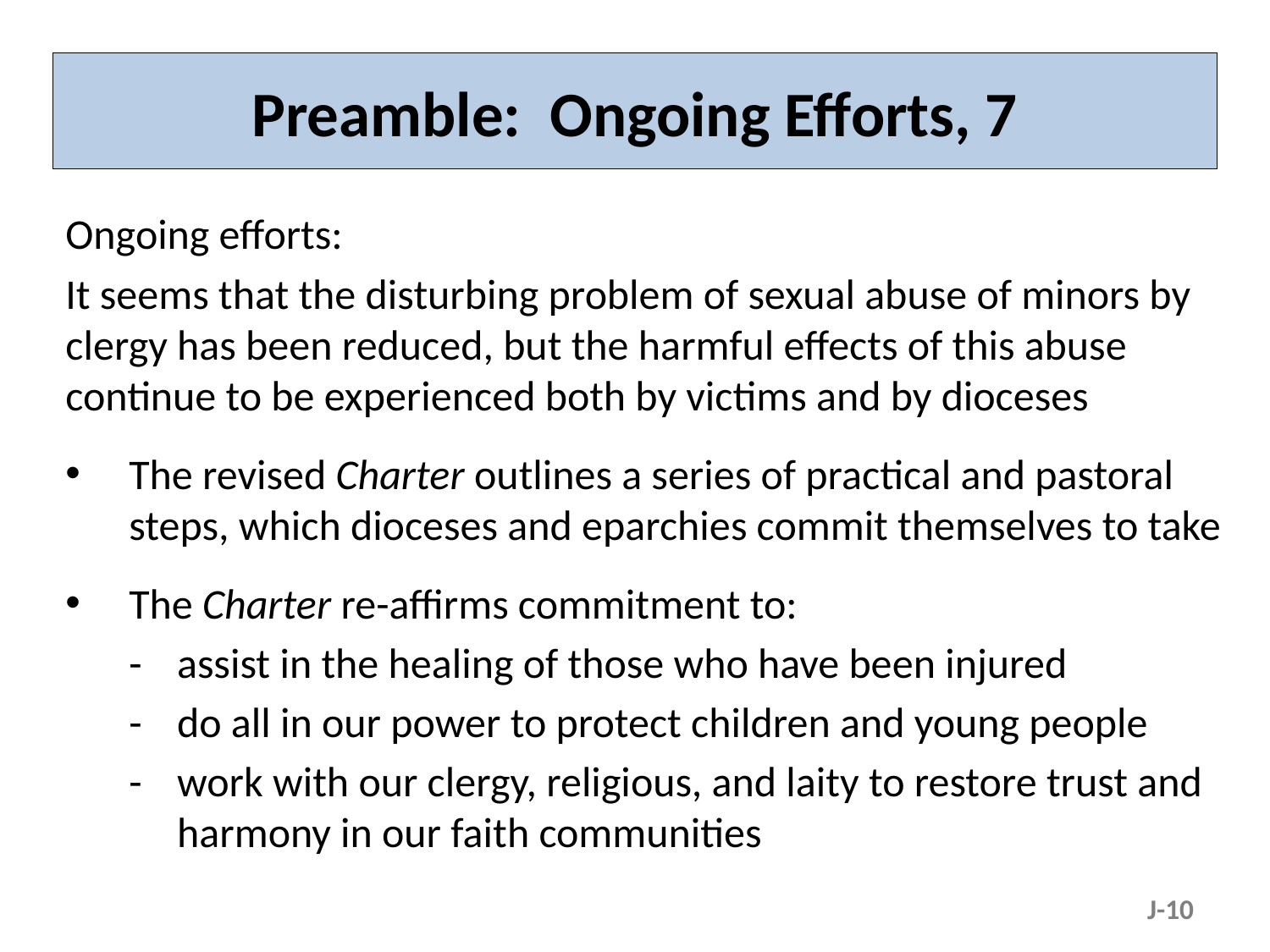

# Preamble:  Ongoing Efforts, 7
Ongoing efforts:
It seems that the disturbing problem of sexual abuse of minors by clergy has been reduced, but the harmful effects of this abuse continue to be experienced both by victims and by dioceses

The revised Charter outlines a series of practical and pastoral steps, which dioceses and eparchies commit themselves to take

The Charter re-affirms commitment to:
-	assist in the healing of those who have been injured
-	do all in our power to protect children and young people
-	work with our clergy, religious, and laity to restore trust and harmony in our faith communities
J-10